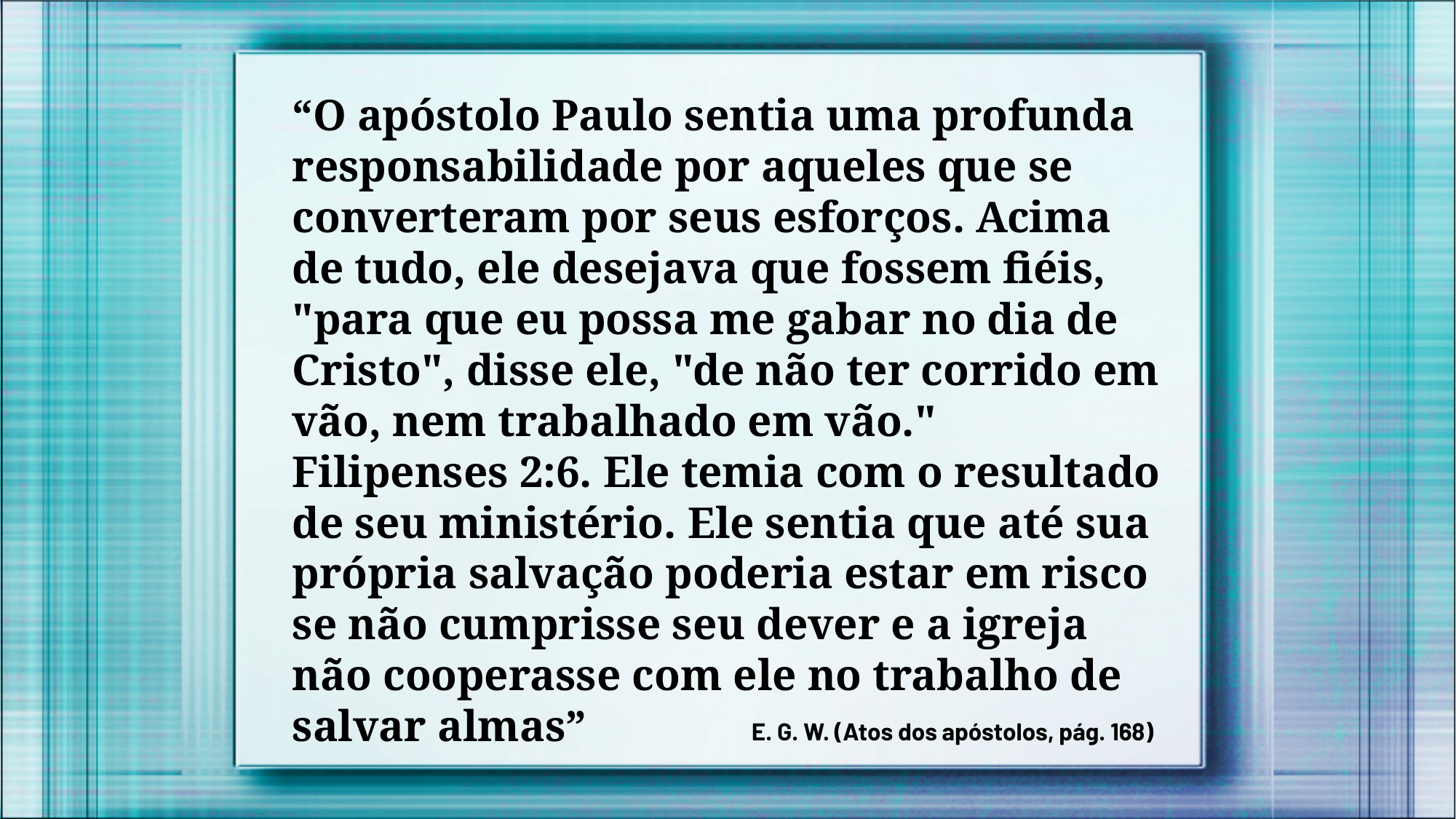

“O apóstolo Paulo sentia uma profunda responsabilidade por aqueles que se converteram por seus esforços. Acima de tudo, ele desejava que fossem fiéis, "para que eu possa me gabar no dia de Cristo", disse ele, "de não ter corrido em vão, nem trabalhado em vão." Filipenses 2:6. Ele temia com o resultado de seu ministério. Ele sentia que até sua própria salvação poderia estar em risco se não cumprisse seu dever e a igreja não cooperasse com ele no trabalho de salvar almas”
E. G. W. (Atos dos apóstolos, pág. 168)